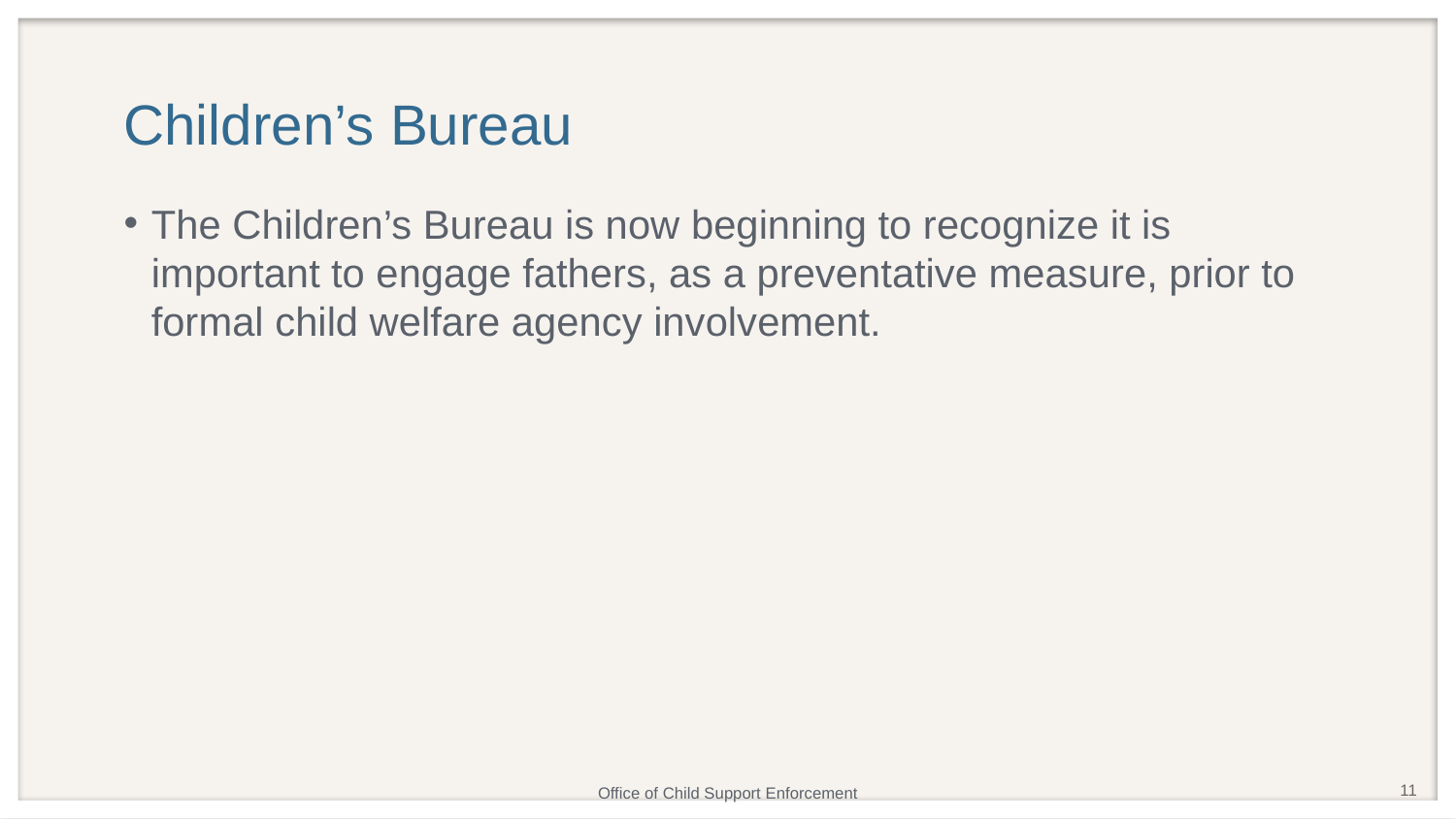

# Children’s Bureau
The Children’s Bureau is now beginning to recognize it is important to engage fathers, as a preventative measure, prior to formal child welfare agency involvement.
11